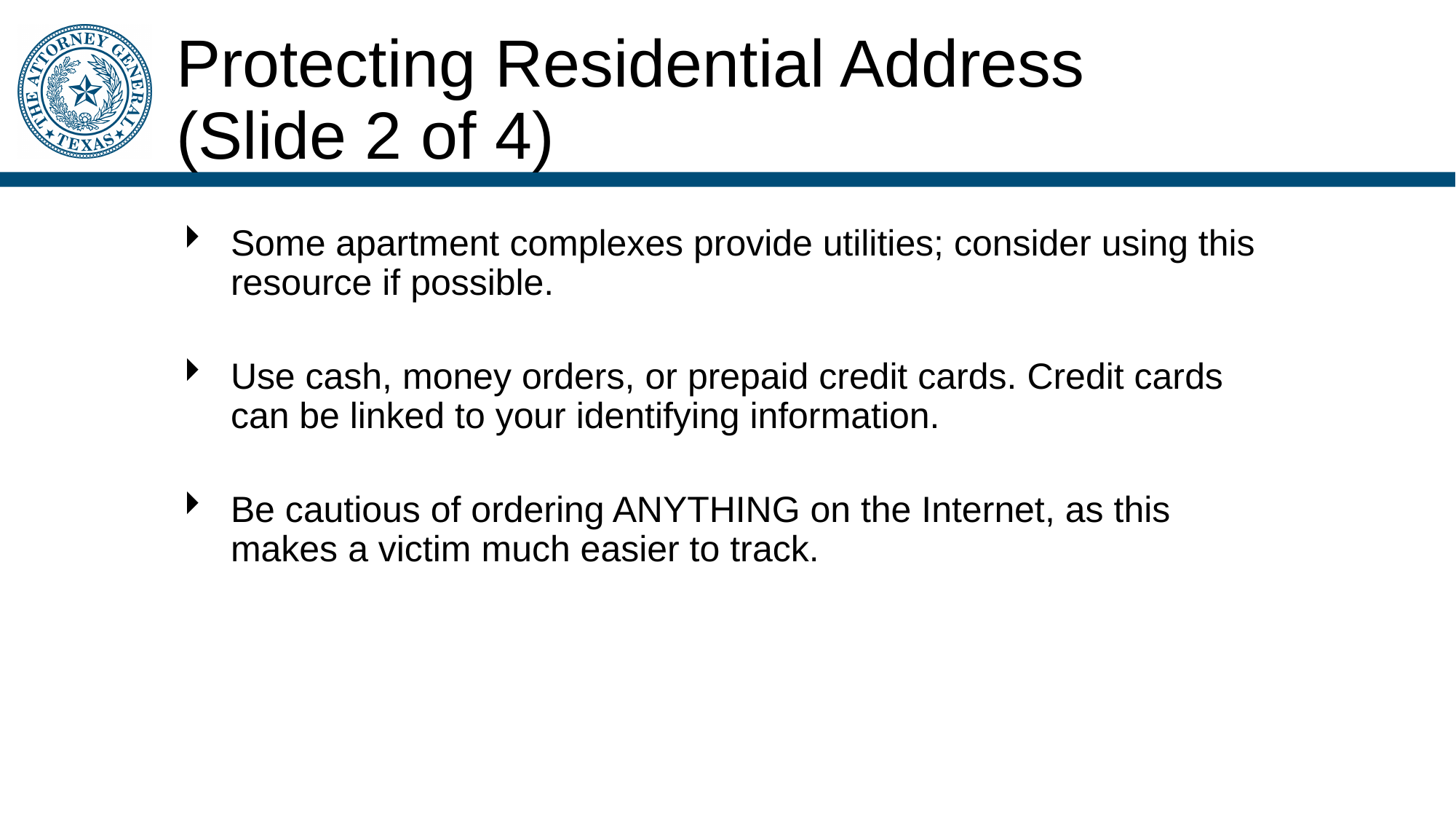

# Protecting Residential Address (Slide 2 of 4)
Some apartment complexes provide utilities; consider using this resource if possible.

Use cash, money orders, or prepaid credit cards. Credit cards can be linked to your identifying information.

Be cautious of ordering ANYTHING on the Internet, as this makes a victim much easier to track.